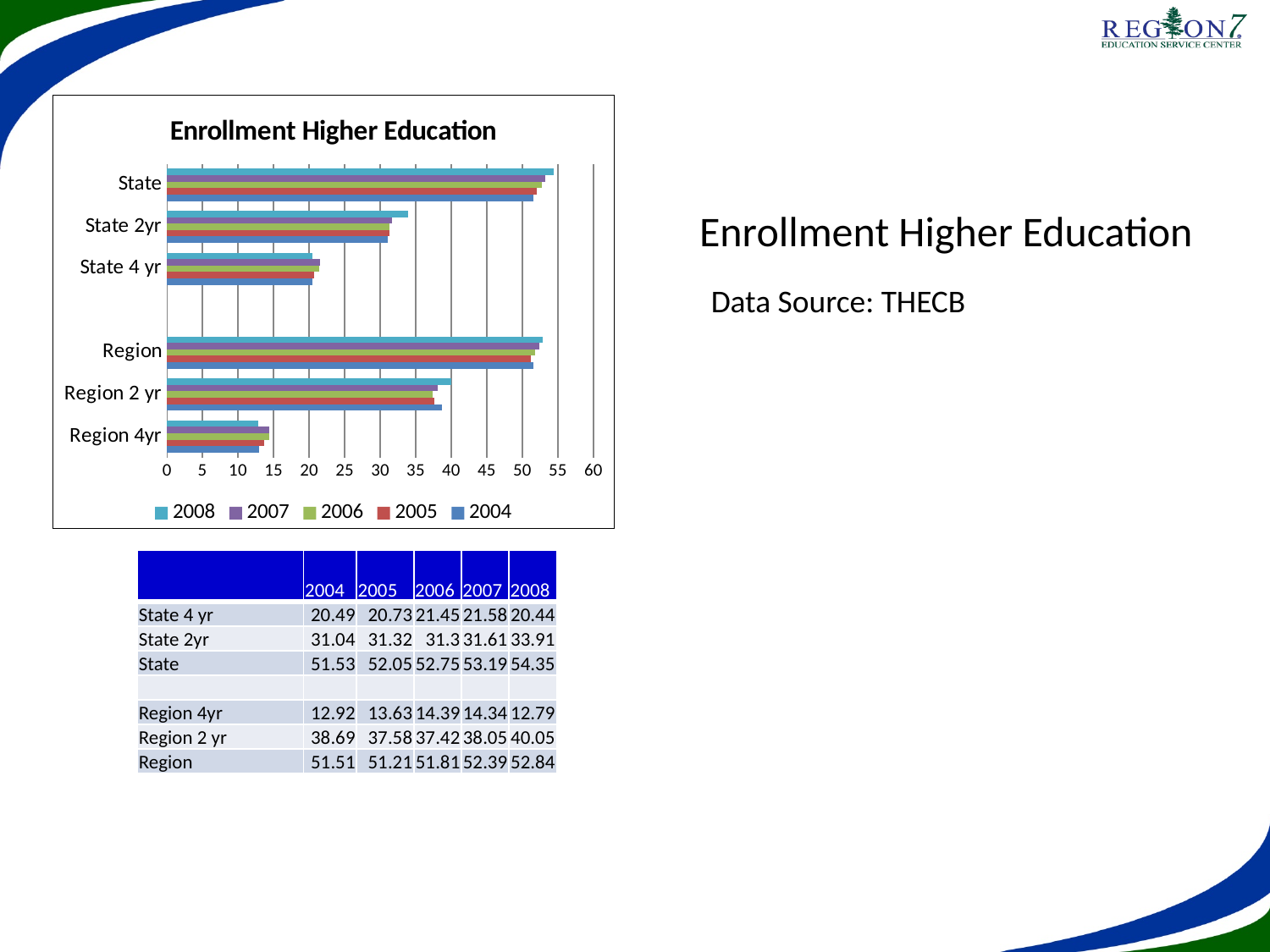

### Chart: Enrollment Higher Education

| Category | 2004 | 2005 | 2006 | 2007 | 2008 |
|---|---|---|---|---|---|
| Region 4yr | 12.92 | 13.63 | 14.39 | 14.34 | 12.79 |
| Region 2 yr | 38.69 | 37.58 | 37.42 | 38.05 | 40.05 |
| Region | 51.51 | 51.21 | 51.81 | 52.39 | 52.839999999999996 |
|  | None | None | None | None | None |
| State 4 yr | 20.49 | 20.73 | 21.45 | 21.58 | 20.44 |
| State 2yr | 31.04 | 31.32 | 31.3 | 31.61 | 33.91 |
| State | 51.53 | 52.05 | 52.75 | 53.19 | 54.349999999999994 |
# Enrollment Higher Education
Data Source: THECB
|  | 2004 | 2005 | 2006 | 2007 | 2008 |
| --- | --- | --- | --- | --- | --- |
| State 4 yr | 20.49 | 20.73 | 21.45 | 21.58 | 20.44 |
| State 2yr | 31.04 | 31.32 | 31.3 | 31.61 | 33.91 |
| State | 51.53 | 52.05 | 52.75 | 53.19 | 54.35 |
|  |  |  |  |  |  |
| Region 4yr | 12.92 | 13.63 | 14.39 | 14.34 | 12.79 |
| Region 2 yr | 38.69 | 37.58 | 37.42 | 38.05 | 40.05 |
| Region | 51.51 | 51.21 | 51.81 | 52.39 | 52.84 |